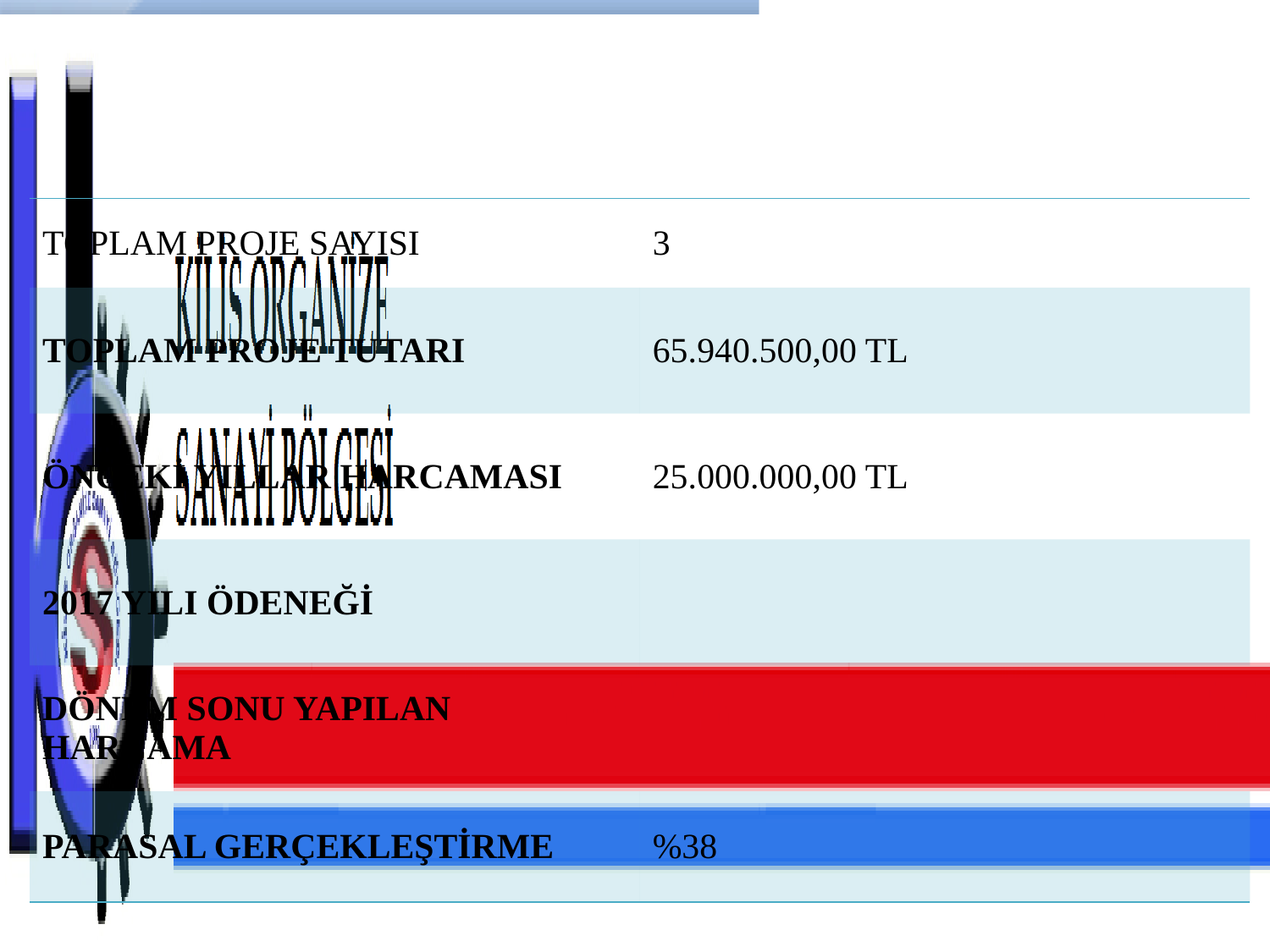

| TOPLAM PROJE SAYISI | 3 |
| --- | --- |
| TOPLAM PROJE TUTARI | 65.940.500,00 TL |
| ÖNCEKİ YILLAR HARCAMASI | 25.000.000,00 TL |
| 2017 YILI ÖDENEĞİ |  |
| DÖNEM SONU YAPILAN HARCAMA |  |
| PARASAL GERÇEKLEŞTİRME | %38 |